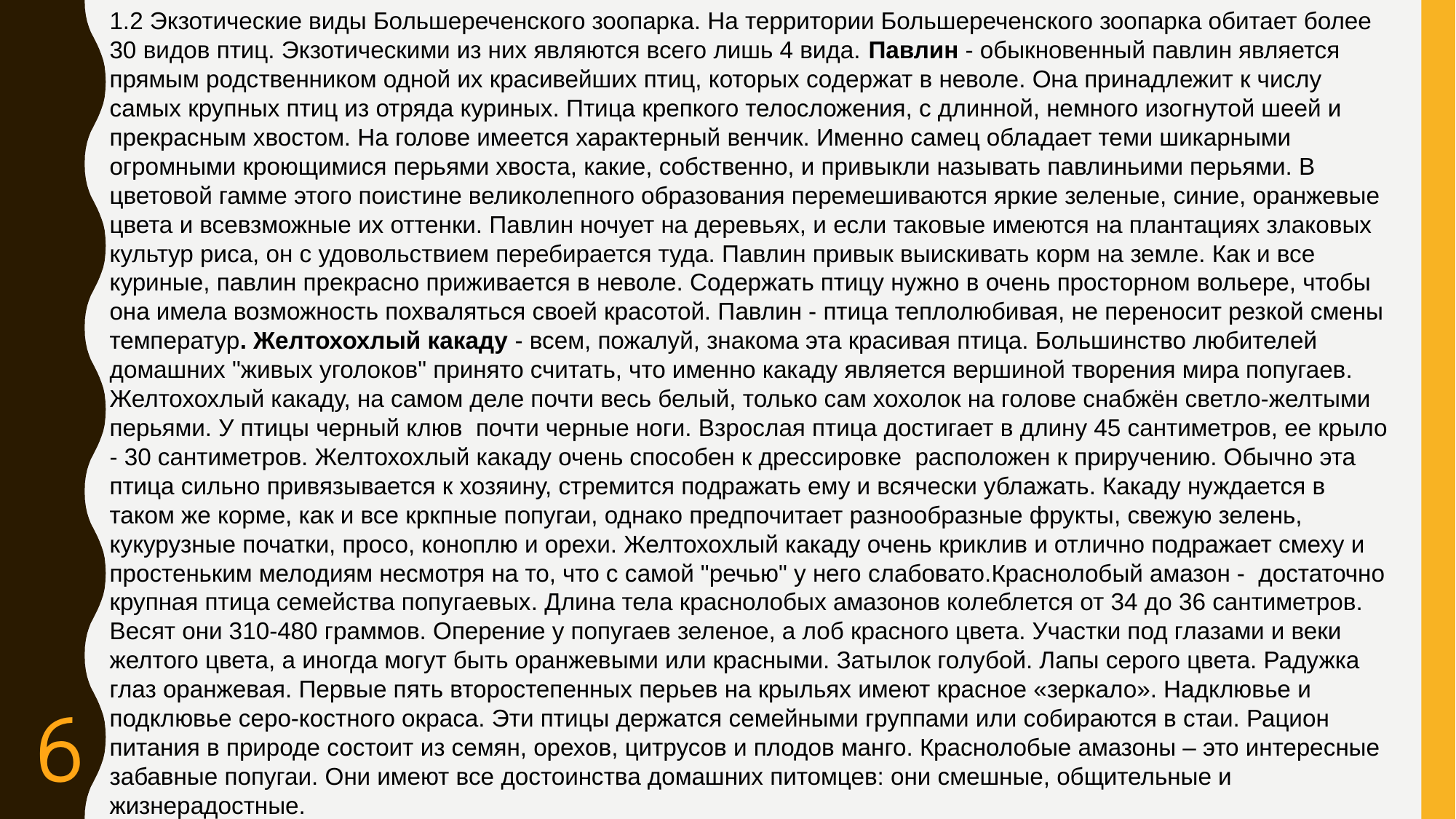

1.2 Экзотические виды Большереченского зоопарка. На территории Большереченского зоопарка обитает более 30 видов птиц. Экзотическими из них являются всего лишь 4 вида. Павлин - обыкновенный павлин является прямым родственником одной их красивейших птиц, которых содержат в неволе. Она принадлежит к числу самых крупных птиц из отряда куриных. Птица крепкого телосложения, с длинной, немного изогнутой шеей и прекрасным хвостом. На голове имеется характерный венчик. Именно самец обладает теми шикарными огромными кроющимися перьями хвоста, какие, собственно, и привыкли называть павлиньими перьями. В цветовой гамме этого поистине великолепного образования перемешиваются яркие зеленые, синие, оранжевые цвета и всевзможные их оттенки. Павлин ночует на деревьях, и если таковые имеются на плантациях злаковых культур риса, он с удовольствием перебирается туда. Павлин привык выискивать корм на земле. Как и все куриные, павлин прекрасно приживается в неволе. Содержать птицу нужно в очень просторном вольере, чтобы она имела возможность похваляться своей красотой. Павлин - птица теплолюбивая, не переносит резкой смены температур. Желтохохлый какаду - всем, пожалуй, знакома эта красивая птица. Большинство любителей домашних "живых уголоков" принято считать, что именно какаду является вершиной творения мира попугаев. Желтохохлый какаду, на самом деле почти весь белый, только сам хохолок на голове снабжён светло-желтыми перьями. У птицы черный клюв  почти черные ноги. Взрослая птица достигает в длину 45 сантиметров, ее крыло - 30 сантиметров. Желтохохлый какаду очень способен к дрессировке  расположен к приручению. Обычно эта птица сильно привязывается к хозяину, стремится подражать ему и всячески ублажать. Какаду нуждается в таком же корме, как и все кркпные попугаи, однако предпочитает разнообразные фрукты, свежую зелень, кукурузные початки, просо, коноплю и орехи. Желтохохлый какаду очень криклив и отлично подражает смеху и простеньким мелодиям несмотря на то, что с самой "речью" у него слабовато.Краснолобый амазон -  достаточно крупная птица семейства попугаевых. Длина тела краснолобых амазонов колеблется от 34 до 36 сантиметров. Весят они 310-480 граммов. Оперение у попугаев зеленое, а лоб красного цвета. Участки под глазами и веки желтого цвета, а иногда могут быть оранжевыми или красными. Затылок голубой. Лапы серого цвета. Радужка глаз оранжевая. Первые пять второстепенных перьев на крыльях имеют красное «зеркало». Надклювье и подклювье серо-костного окраса. Эти птицы держатся семейными группами или собираются в стаи. Рацион питания в природе состоит из семян, орехов, цитрусов и плодов манго. Краснолобые амазоны – это интересные забавные попугаи. Они имеют все достоинства домашних питомцев: они смешные, общительные и жизнерадостные.
6